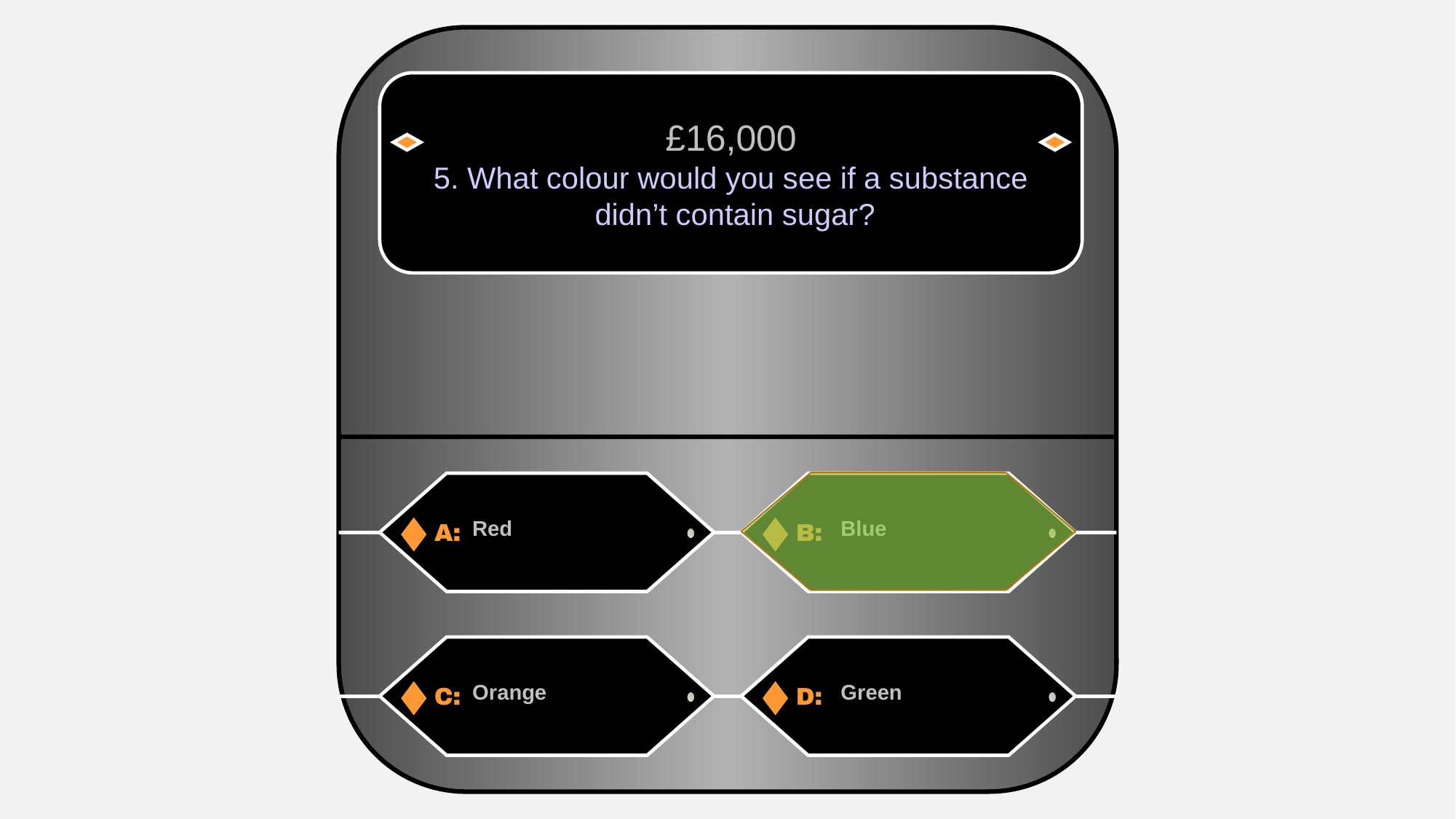

£16,000
5. What colour would you see if a substance
 didn’t contain sugar?

Red
Blue

A:

B:

Orange
Green

C:

D: